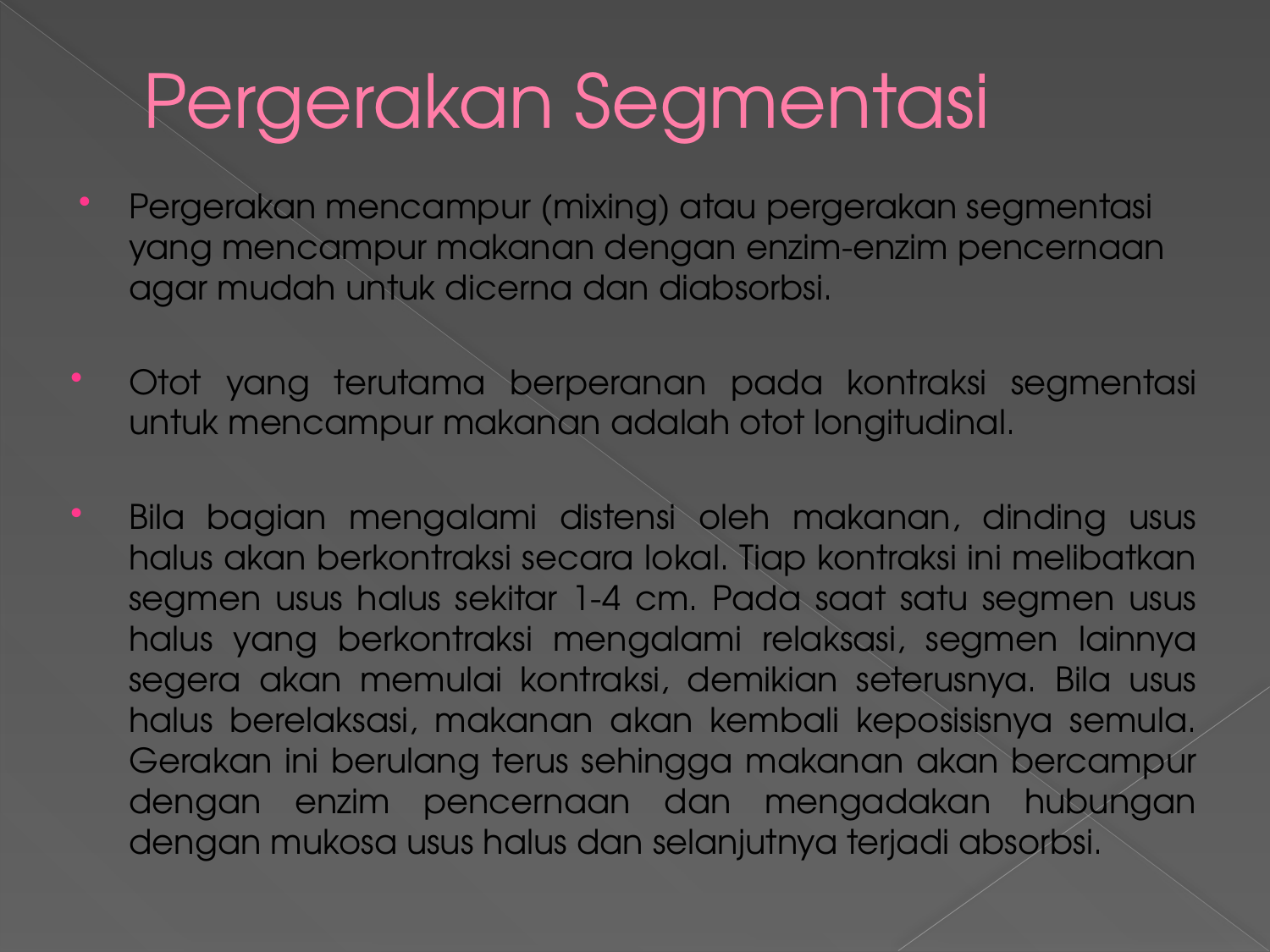

# Pergerakan Segmentasi
Pergerakan mencampur (mixing) atau pergerakan segmentasi yang mencampur makanan dengan enzim-enzim pencernaan agar mudah untuk dicerna dan diabsorbsi.

Otot yang terutama berperanan pada kontraksi segmentasi untuk mencampur makanan adalah otot longitudinal.

Bila bagian mengalami distensi oleh makanan, dinding usus halus akan berkontraksi secara lokal. Tiap kontraksi ini melibatkan segmen usus halus sekitar 1-4 cm. Pada saat satu segmen usus halus yang berkontraksi mengalami relaksasi, segmen lainnya segera akan memulai kontraksi, demikian seterusnya. Bila usus halus berelaksasi, makanan akan kembali keposisisnya semula. Gerakan ini berulang terus sehingga makanan akan bercampur dengan enzim pencernaan dan mengadakan hubungan dengan mukosa usus halus dan selanjutnya terjadi absorbsi.